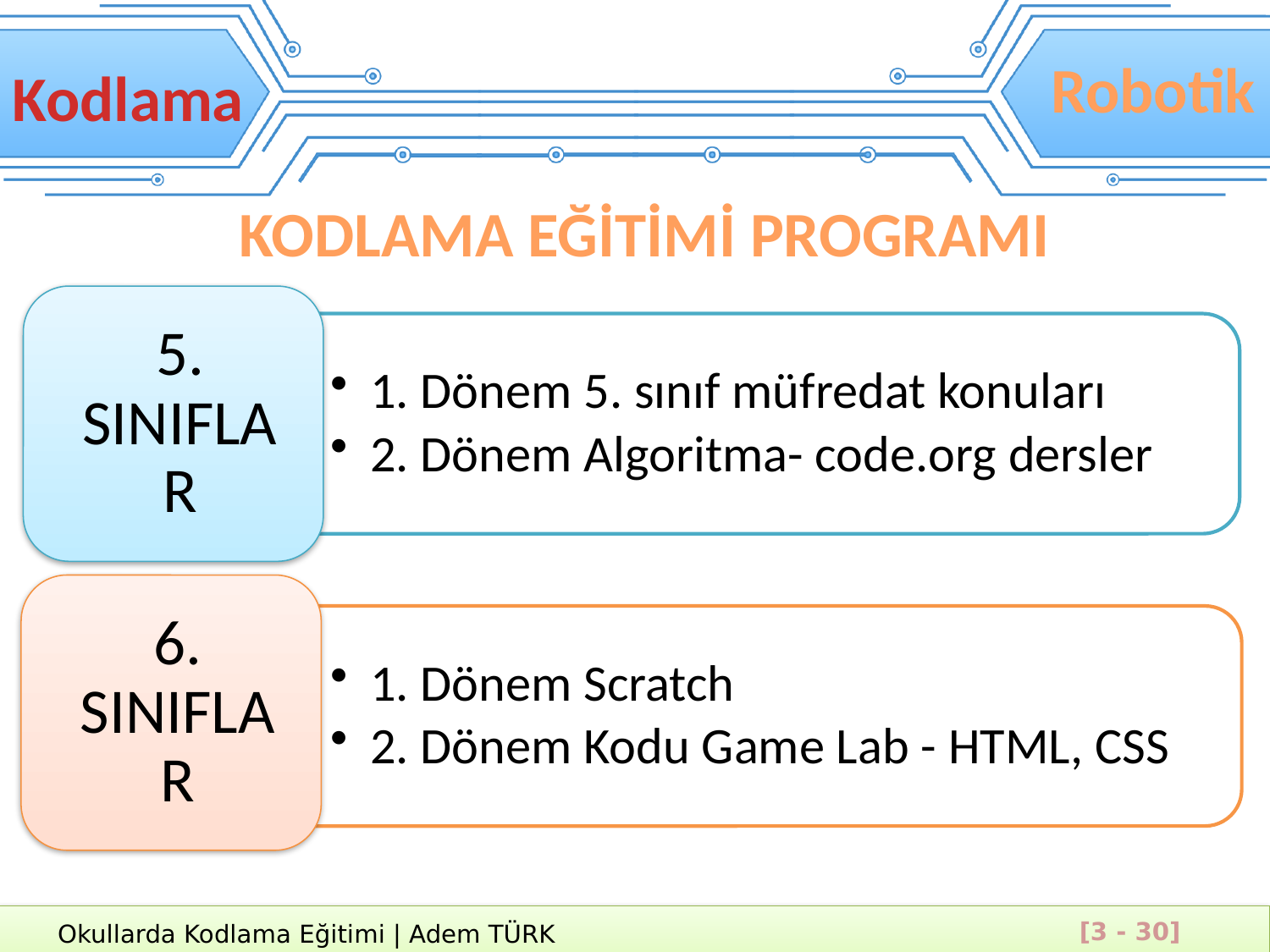

KODLAMA EĞİTİMİ PROGRAMI
1. Dönem 5. sınıf müfredat konuları
2. Dönem Algoritma- code.org dersler
5. SINIFLAR
1. Dönem Scratch
2. Dönem Kodu Game Lab - HTML, CSS
6. SINIFLAR
[3 - 30]